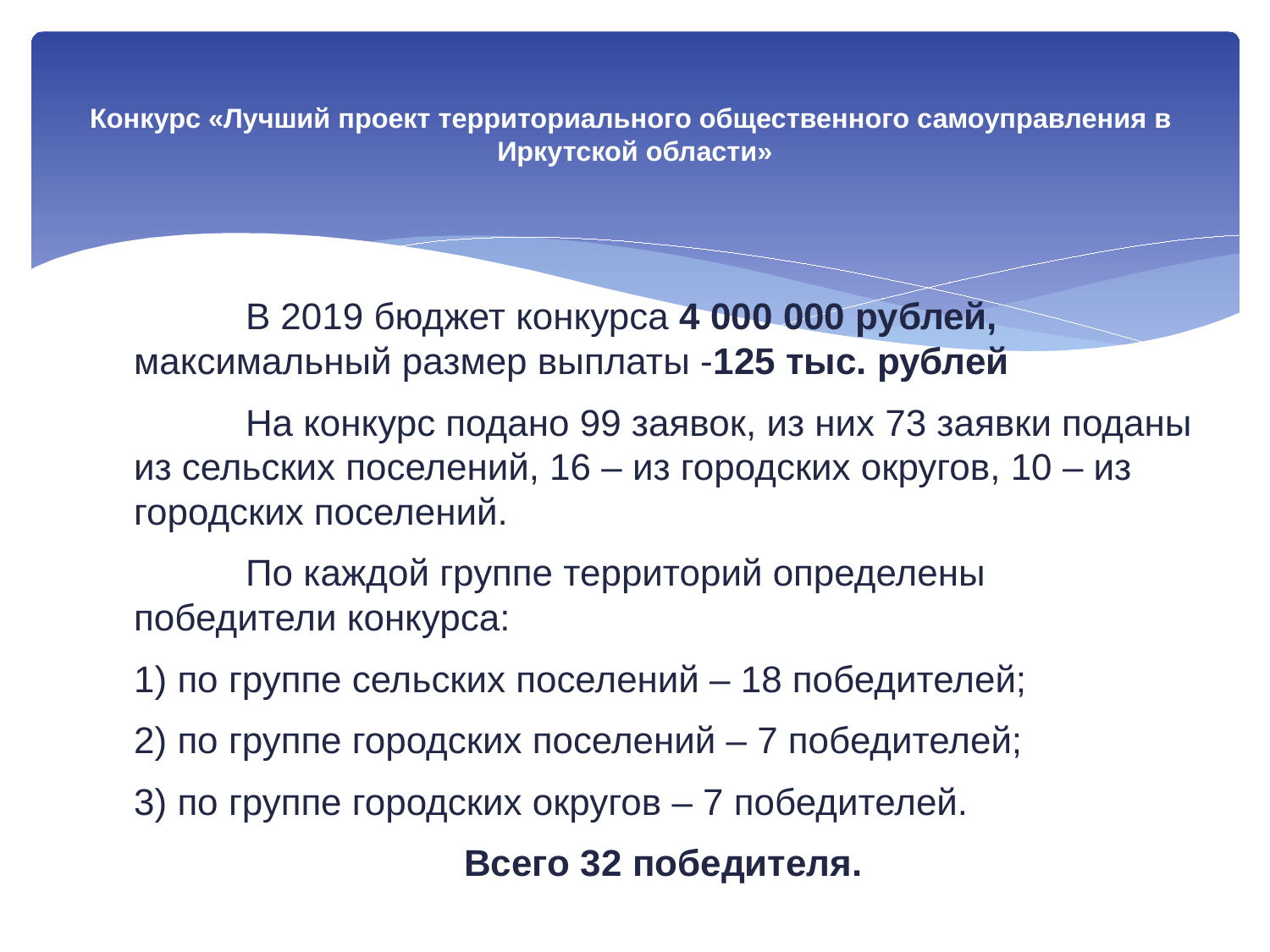

# Конкурс «Лучший проект территориального общественного самоуправления в Иркутской области»
	В 2019 бюджет конкурса 4 000 000 рублей, максимальный размер выплаты -125 тыс. рублей
	На конкурс подано 99 заявок, из них 73 заявки поданы из сельских поселений, 16 – из городских округов, 10 – из городских поселений.
	По каждой группе территорий определены победители конкурса:
1) по группе сельских поселений – 18 победителей;
2) по группе городских поселений – 7 победителей;
3) по группе городских округов – 7 победителей.
Всего 32 победителя.